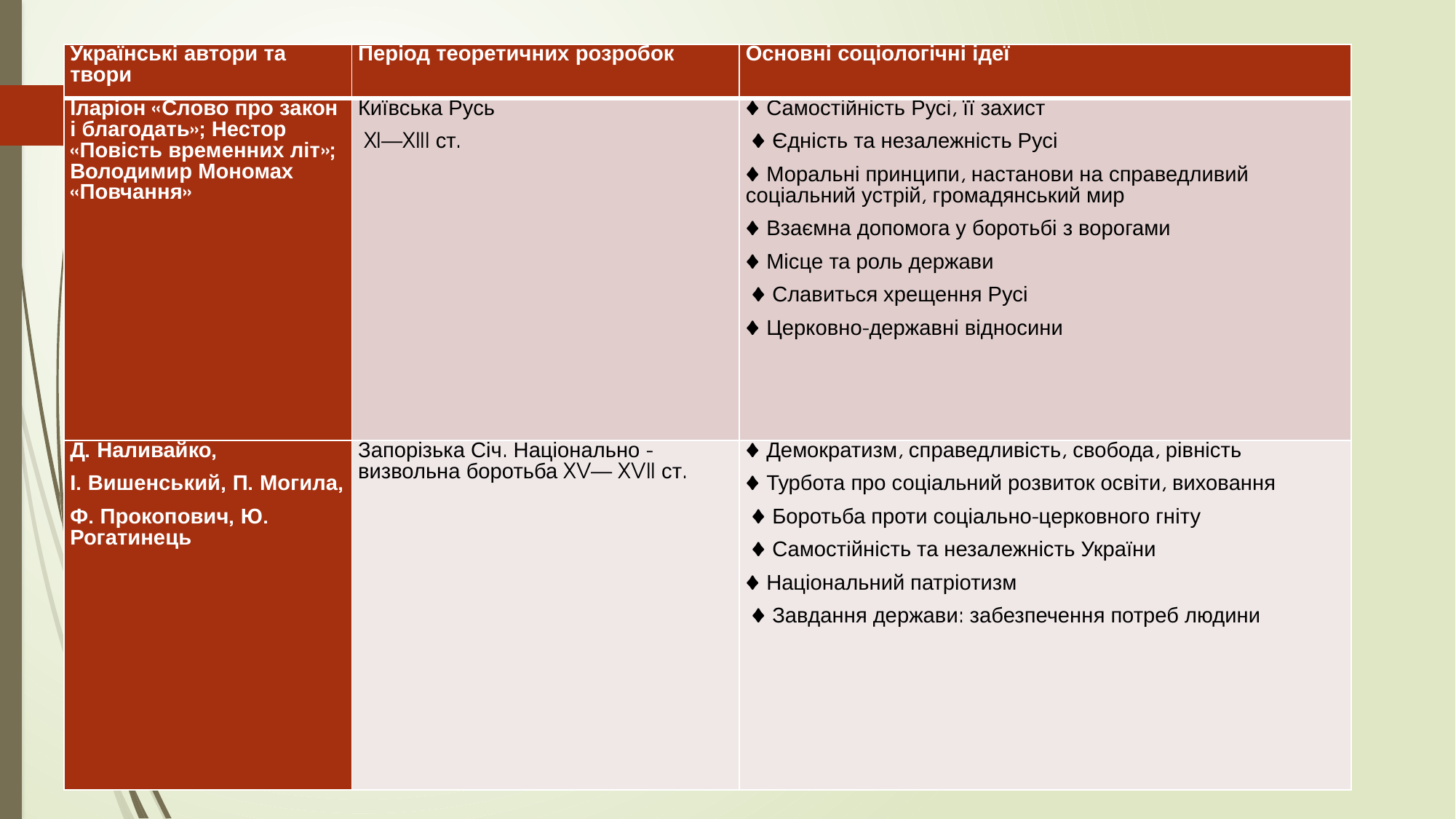

| Українські автори та твори | Період теоретичних розробок | Основні соціологічні ідеї |
| --- | --- | --- |
| Іларіон «Слово про закон і благодать»; Нестор «Повість временних літ»; Володимир Мономах «Повчання» | Київська Русь  XI—XIII ст. | ♦ Самостійність Русі, її захист  ♦ Єдність та незалежність Русі ♦ Моральні принципи, настанови на справедливий соціальний устрій, громадянський мир ♦ Взаємна допомога у боротьбі з ворогами ♦ Місце та роль держави  ♦ Славиться хрещення Русі ♦ Церковно-державні відносини |
| Д. Наливайко, І. Вишенський, П. Могила, Ф. Прокопович, Ю. Рогатинець | Запорізька Січ. Національно - визвольна боротьба XV— XVII ст. | ♦ Демократизм, справедливість, свобода, рівність ♦ Турбота про соціальний розвиток освіти, виховання  ♦ Боротьба проти соціально-церковного гніту  ♦ Самостійність та незалежність України ♦ Національний патріотизм  ♦ Завдання держави: забезпечення потреб людини |
#